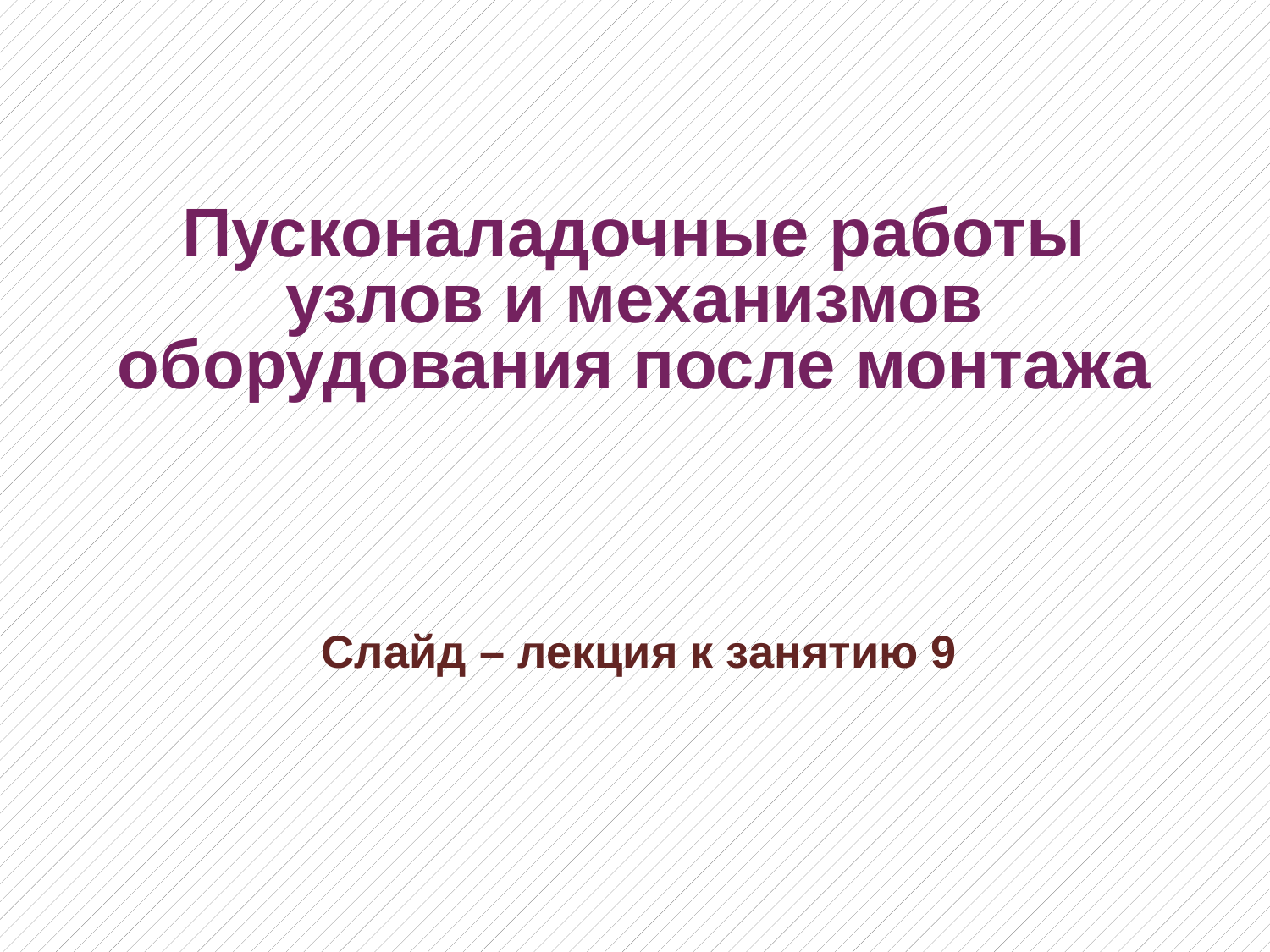

# Пусконаладочные работы узлов и механизмов оборудования после монтажа
Слайд – лекция к занятию 9